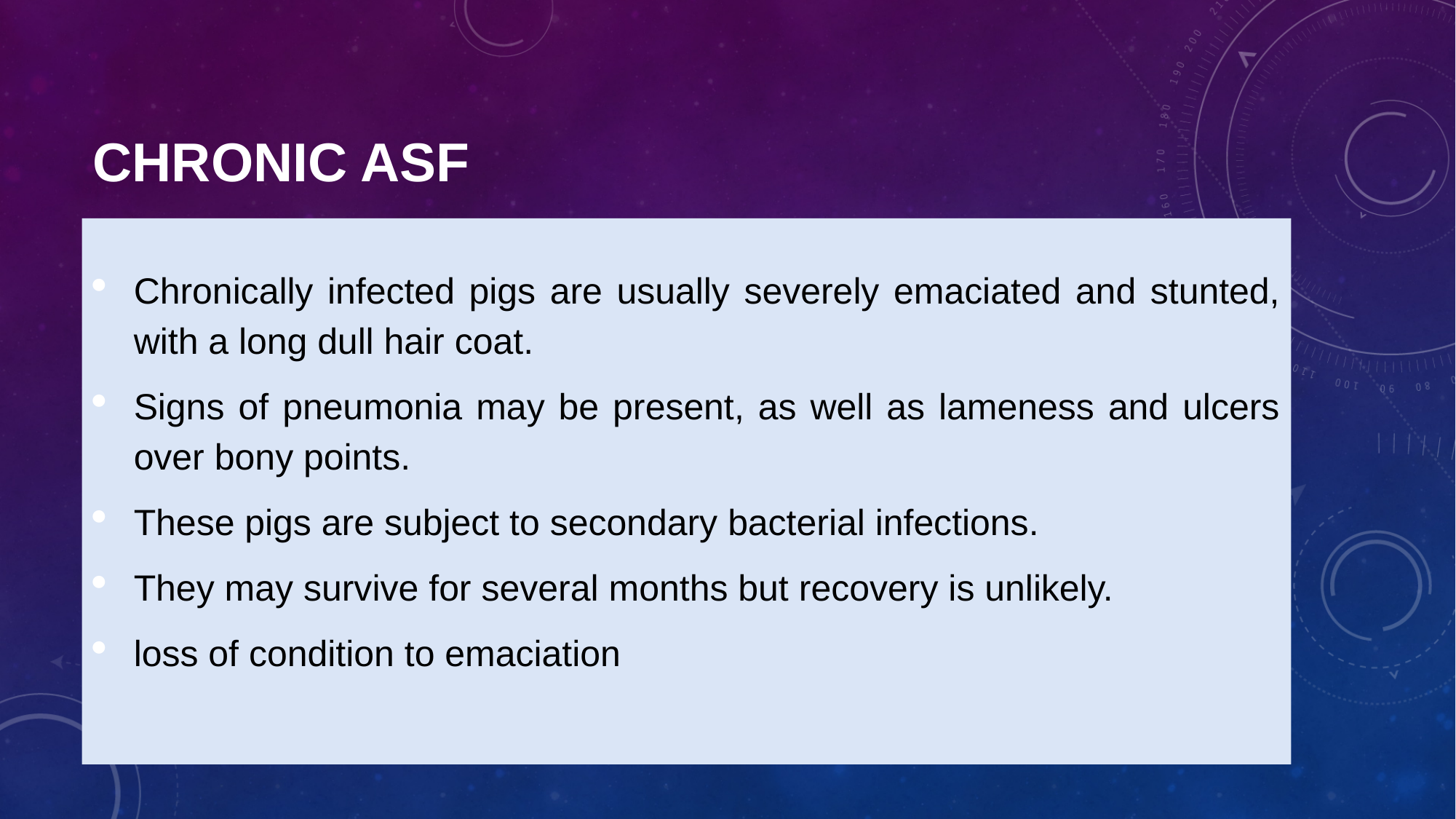

# Chronic ASF
Chronically infected pigs are usually severely emaciated and stunted, with a long dull hair coat.
Signs of pneumonia may be present, as well as lameness and ulcers over bony points.
These pigs are subject to secondary bacterial infections.
They may survive for several months but recovery is unlikely.
loss of condition to emaciation